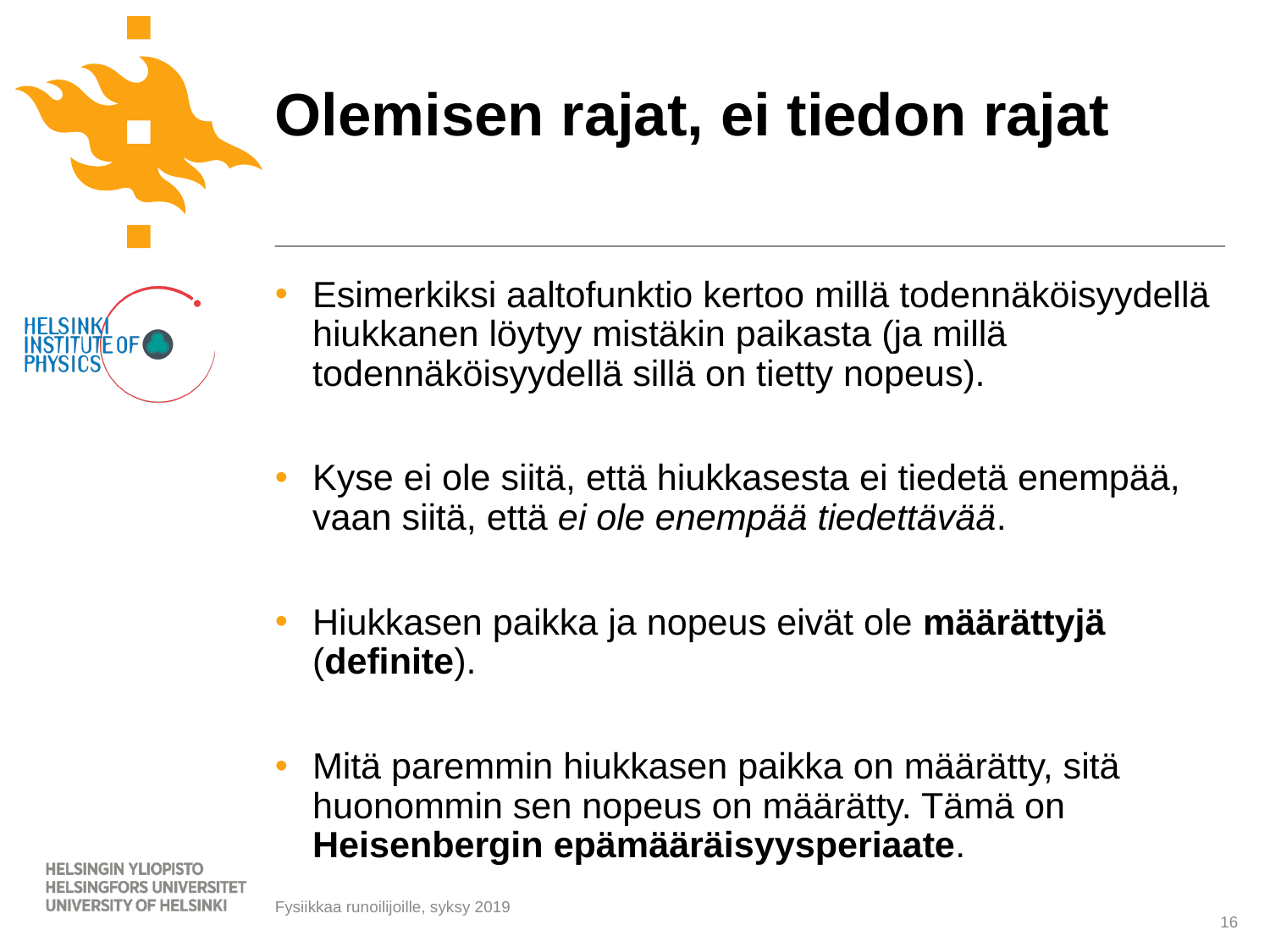

# Olemisen rajat, ei tiedon rajat
Esimerkiksi aaltofunktio kertoo millä todennäköisyydellä hiukkanen löytyy mistäkin paikasta (ja millä todennäköisyydellä sillä on tietty nopeus).

Kyse ei ole siitä, että hiukkasesta ei tiedetä enempää, vaan siitä, että ei ole enempää tiedettävää.

Hiukkasen paikka ja nopeus eivät ole määrättyjä (definite).

Mitä paremmin hiukkasen paikka on määrätty, sitä huonommin sen nopeus on määrätty. Tämä on Heisenbergin epämääräisyysperiaate.
16
Fysiikkaa runoilijoille, syksy 2019